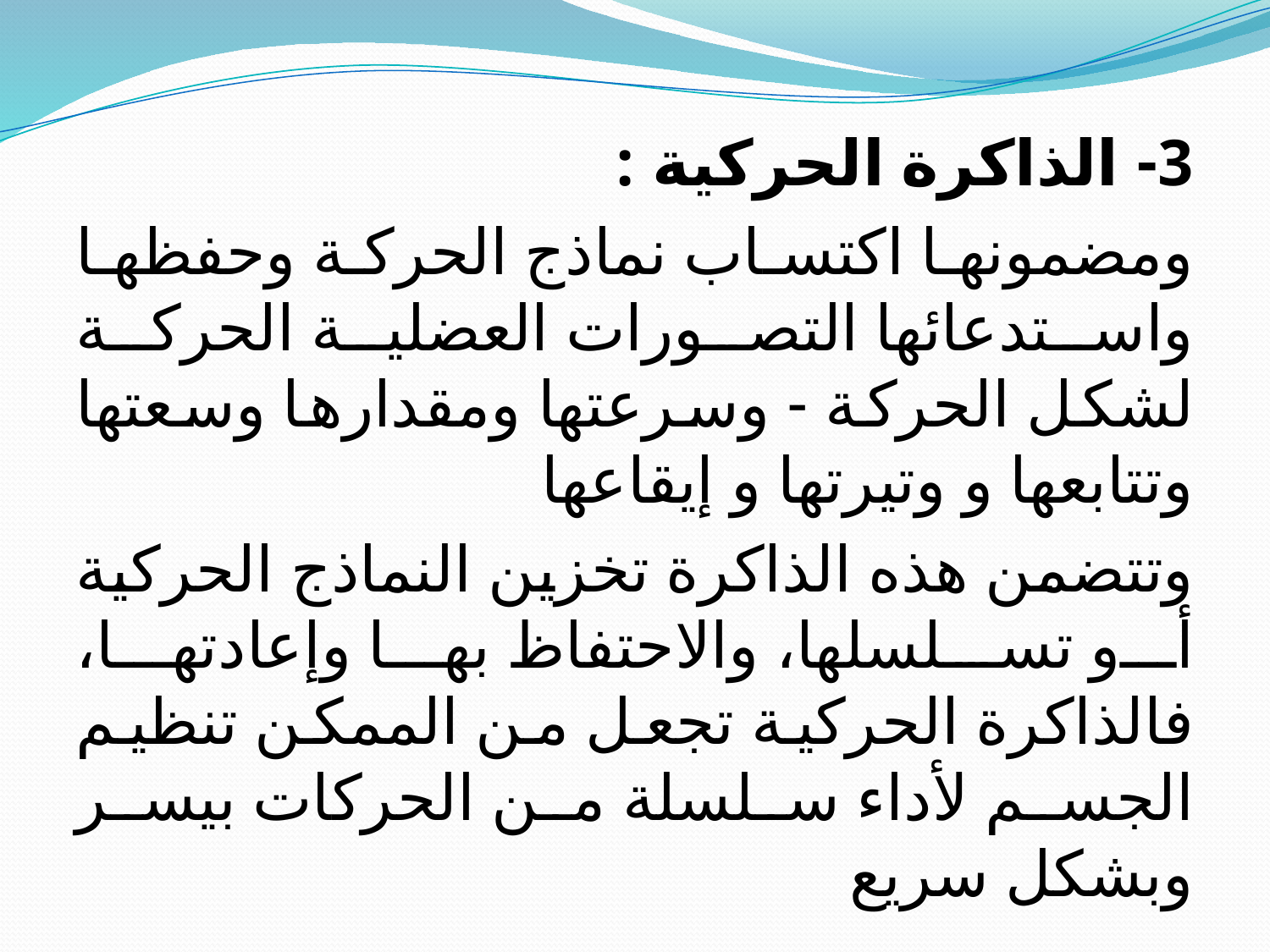

3- الذاكرة الحركية :
ومضمونها اكتساب نماذج الحركة وحفظها واستدعائها التصورات العضلية الحركة لشكل الحركة - وسرعتها ومقدارها وسعتها وتتابعها و وتيرتها و إيقاعها
وتتضمن هذه الذاكرة تخزين النماذج الحركية أو تسلسلها، والاحتفاظ بها وإعادتها، فالذاكرة الحركية تجعل من الممكن تنظيم الجسم لأداء سلسلة من الحركات بيسر وبشكل سريع